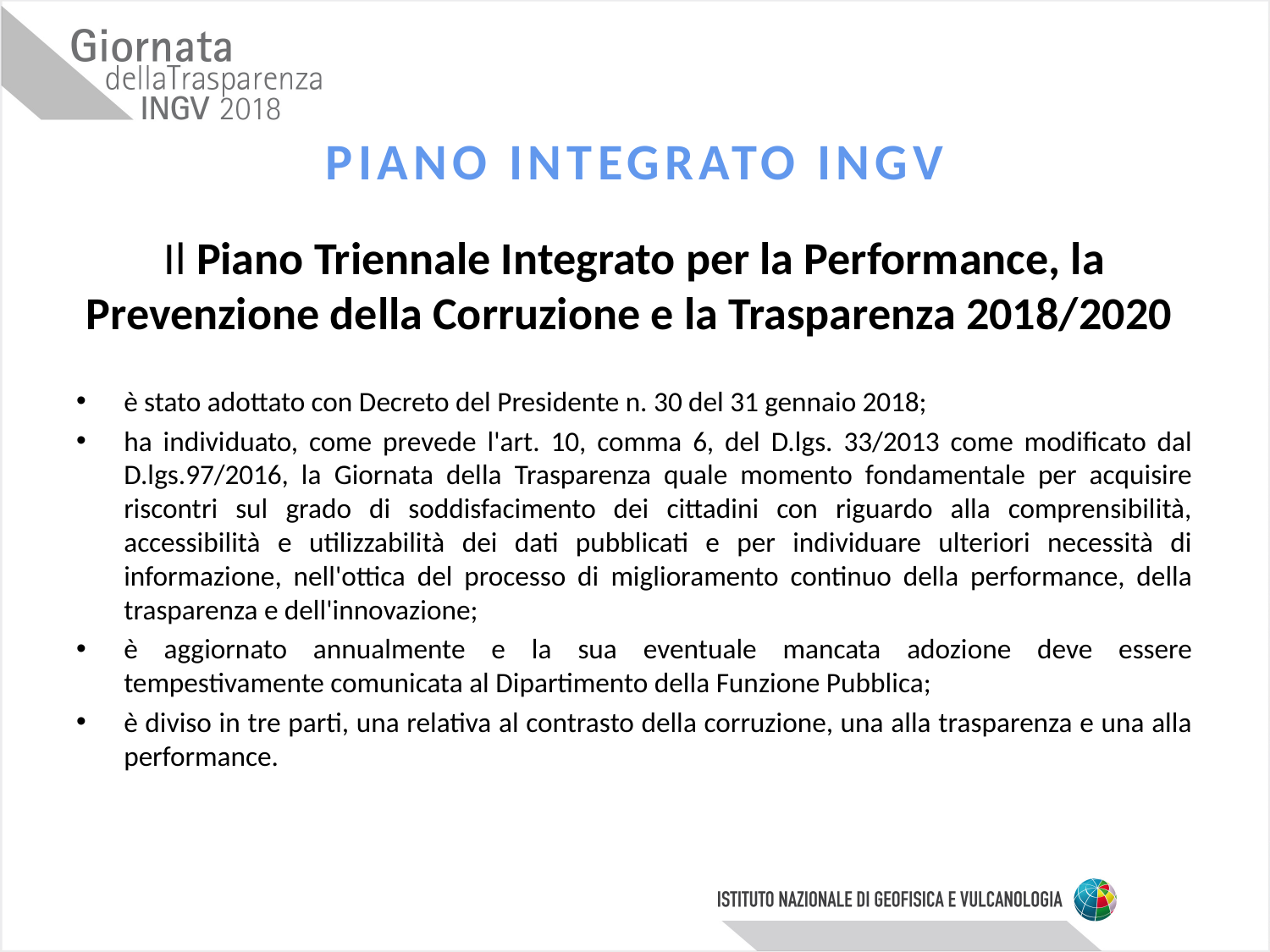

# PIANO INTEGRATO INGV
Il Piano Triennale Integrato per la Performance, la Prevenzione della Corruzione e la Trasparenza 2018/2020

è stato adottato con Decreto del Presidente n. 30 del 31 gennaio 2018;
ha individuato, come prevede l'art. 10, comma 6, del D.lgs. 33/2013 come modificato dal D.lgs.97/2016, la Giornata della Trasparenza quale momento fondamentale per acquisire riscontri sul grado di soddisfacimento dei cittadini con riguardo alla comprensibilità, accessibilità e utilizzabilità dei dati pubblicati e per individuare ulteriori necessità di informazione, nell'ottica del processo di miglioramento continuo della performance, della trasparenza e dell'innovazione;
è aggiornato annualmente e la sua eventuale mancata adozione deve essere tempestivamente comunicata al Dipartimento della Funzione Pubblica;
è diviso in tre parti, una relativa al contrasto della corruzione, una alla trasparenza e una alla performance.